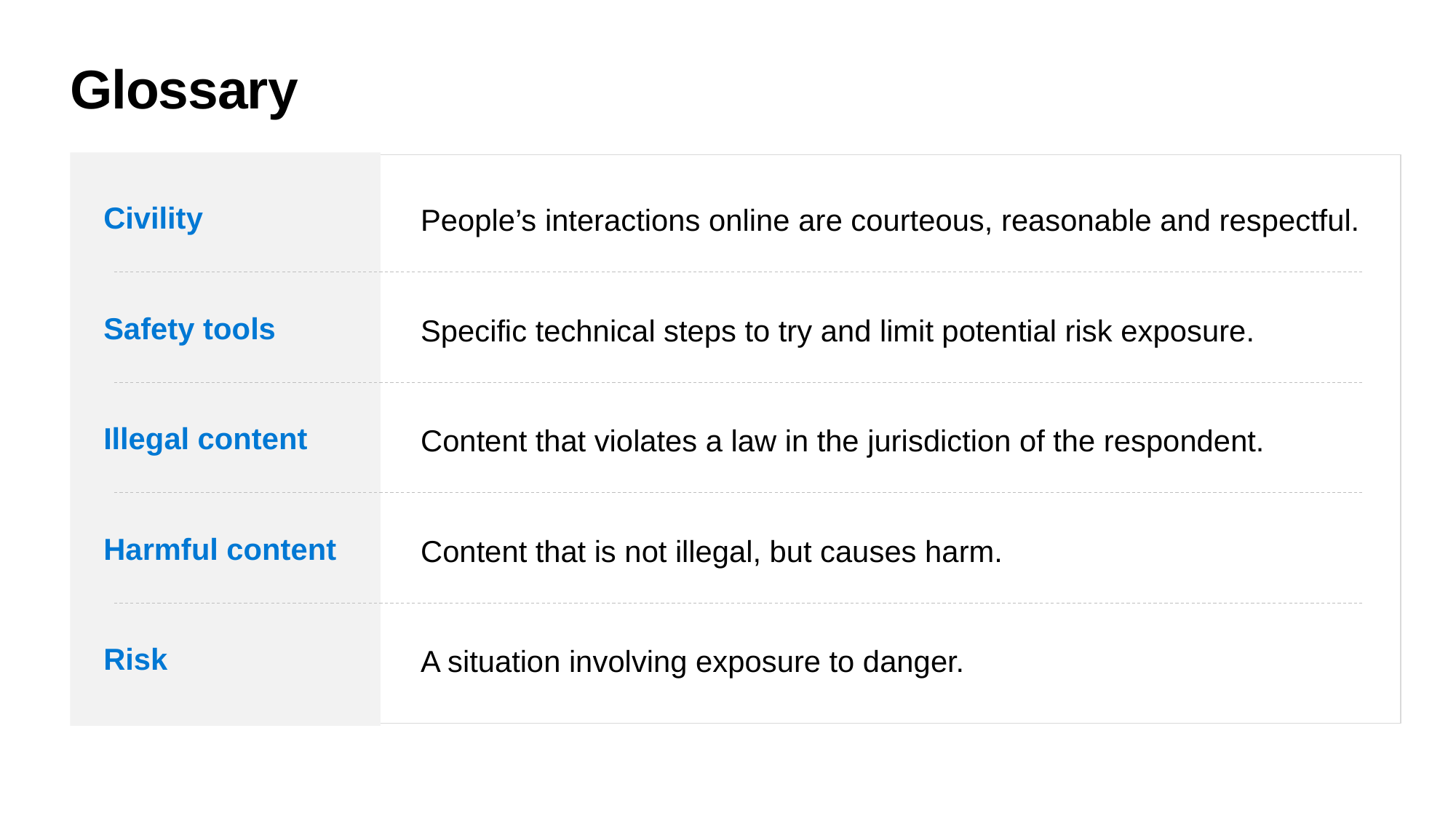

# Glossary

Civility
People’s interactions online are courteous, reasonable and respectful.
Safety tools
Specific technical steps to try and limit potential risk exposure.
Illegal content
Content that violates a law in the jurisdiction of the respondent.
Harmful content
Content that is not illegal, but causes harm.
Risk
A situation involving exposure to danger.